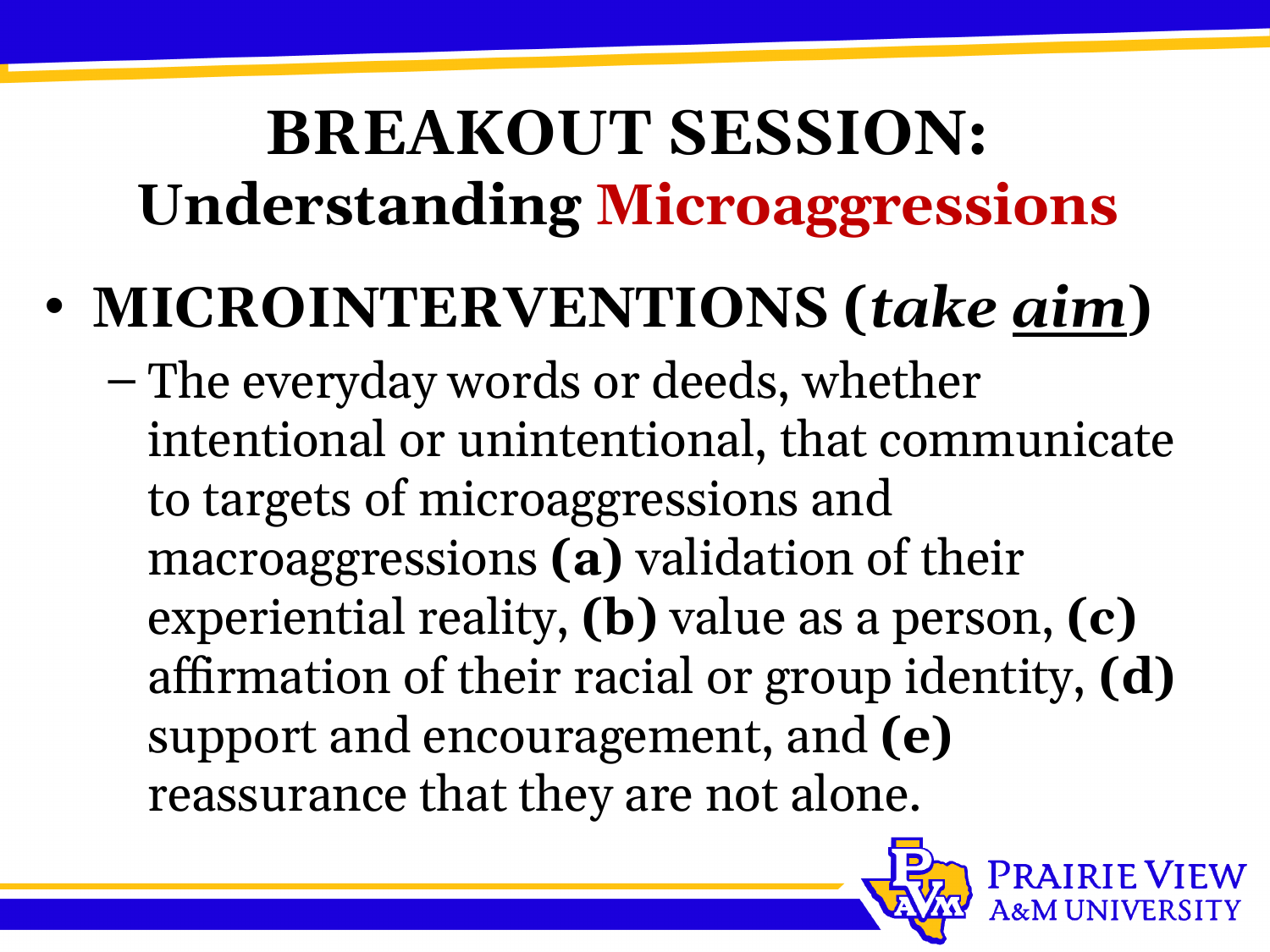

# BREAKOUT SESSION: Understanding Microaggressions
MICROINTERVENTIONS (take aim)
The everyday words or deeds, whether intentional or unintentional, that communicate to targets of microaggressions and macroaggressions (a) validation of their experiential reality, (b) value as a person, (c)  affirmation of their racial or group identity, (d) support and encouragement, and (e) reassurance that they are not alone.